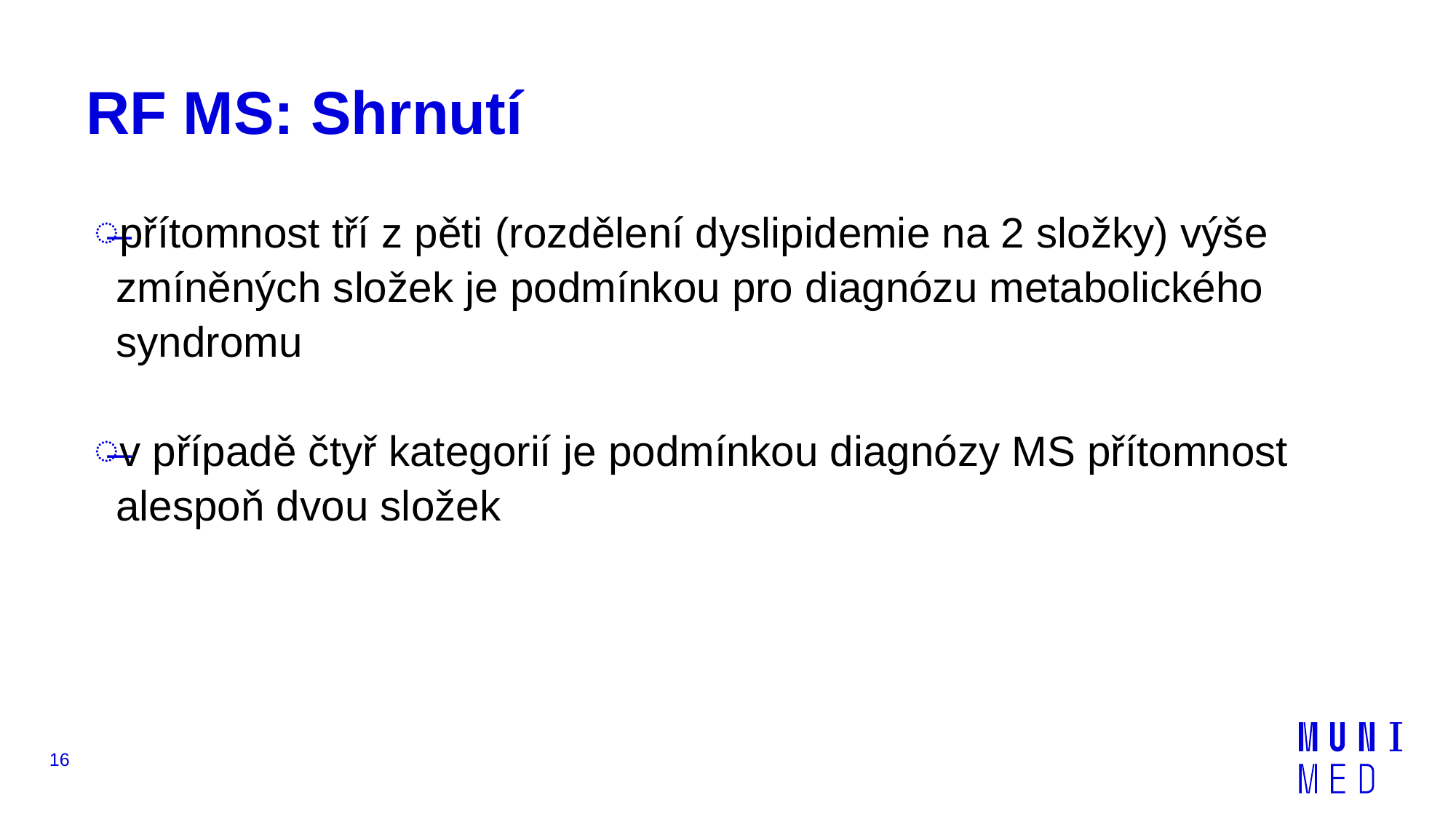

# RF MS: Shrnutí
přítomnost tří z pěti (rozdělení dyslipidemie na 2 složky) výše zmíněných složek je podmínkou pro diagnózu metabolického syndromu

v případě čtyř kategorií je podmínkou diagnózy MS přítomnost alespoň dvou složek
16